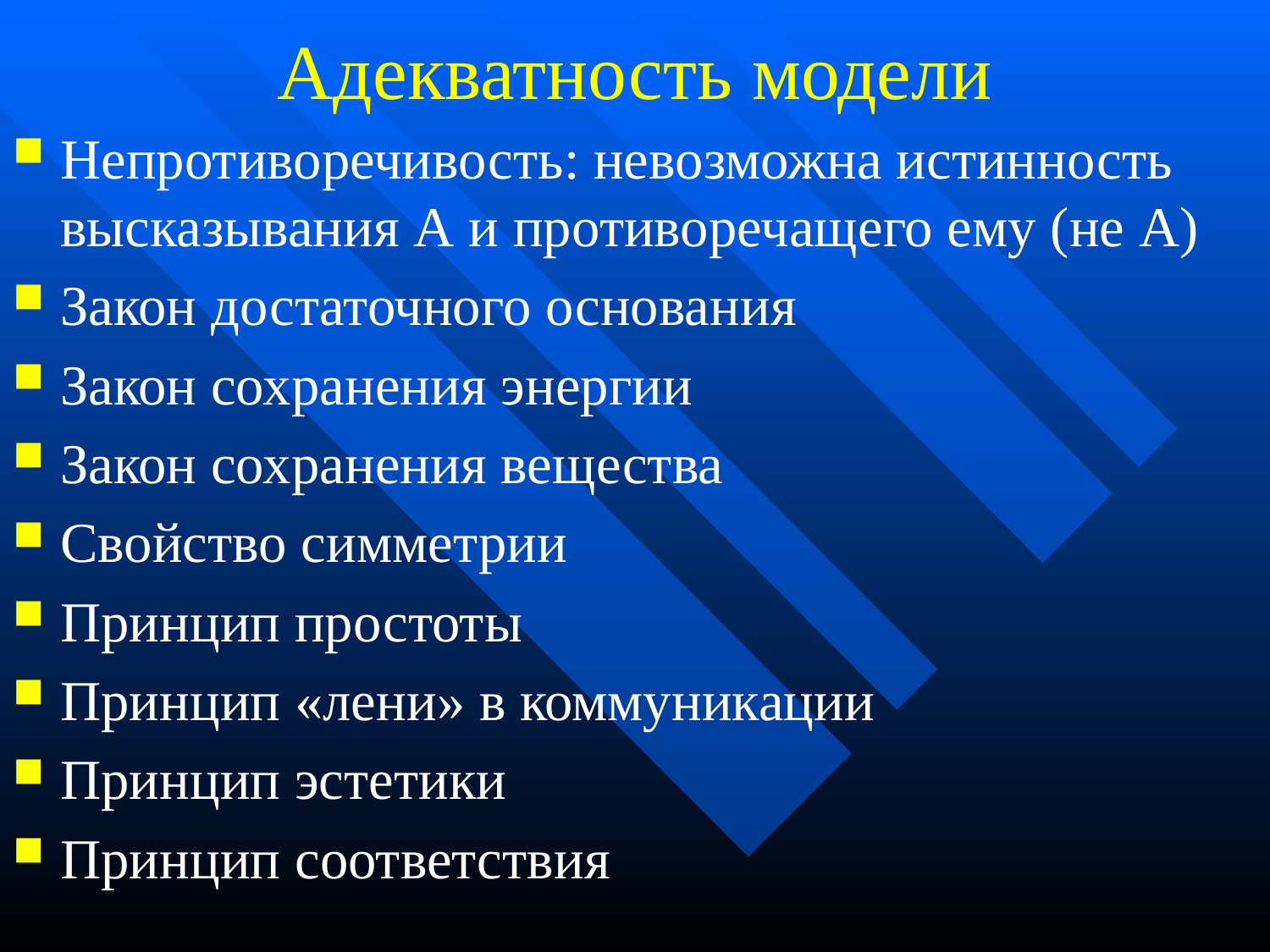

# Адекватность модели
Непротиворечивость: невозможна истинность высказывания А и противоречащего ему (не А)
Закон достаточного основания
Закон сохранения энергии
Закон сохранения вещества
Свойство симметрии
Принцип простоты
Принцип «лени» в коммуникации
Принцип эстетики
Принцип соответствия